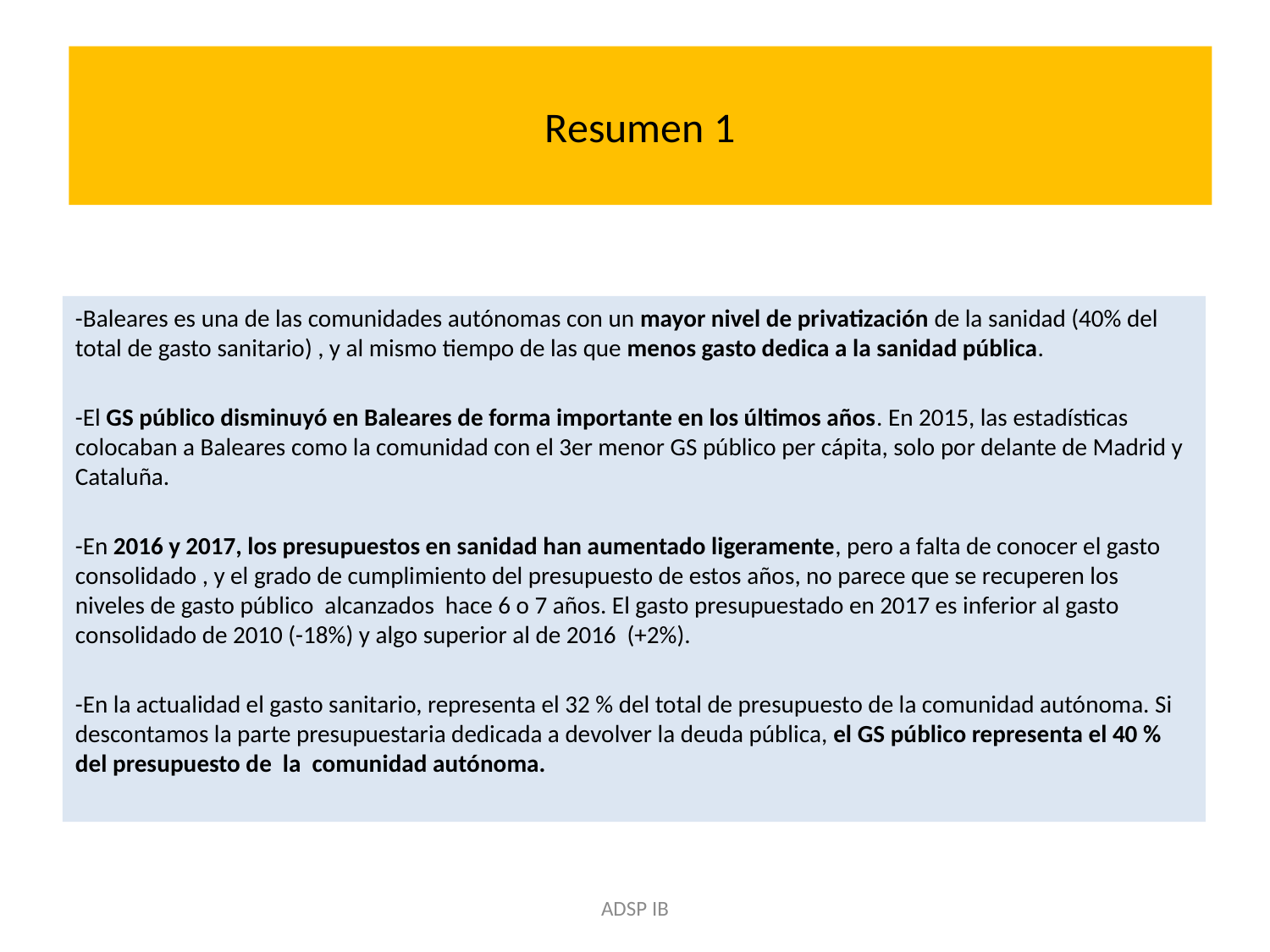

#
Resumen 1
-Baleares es una de las comunidades autónomas con un mayor nivel de privatización de la sanidad (40% del total de gasto sanitario) , y al mismo tiempo de las que menos gasto dedica a la sanidad pública.

-El GS público disminuyó en Baleares de forma importante en los últimos años. En 2015, las estadísticas colocaban a Baleares como la comunidad con el 3er menor GS público per cápita, solo por delante de Madrid y Cataluña.

-En 2016 y 2017, los presupuestos en sanidad han aumentado ligeramente, pero a falta de conocer el gasto consolidado , y el grado de cumplimiento del presupuesto de estos años, no parece que se recuperen los niveles de gasto público  alcanzados  hace 6 o 7 años. El gasto presupuestado en 2017 es inferior al gasto consolidado de 2010 (-18%) y algo superior al de 2016  (+2%).

-En la actualidad el gasto sanitario, representa el 32 % del total de presupuesto de la comunidad autónoma. Si descontamos la parte presupuestaria dedicada a devolver la deuda pública, el GS público representa el 40 % del presupuesto de  la  comunidad autónoma.

ADSP IB